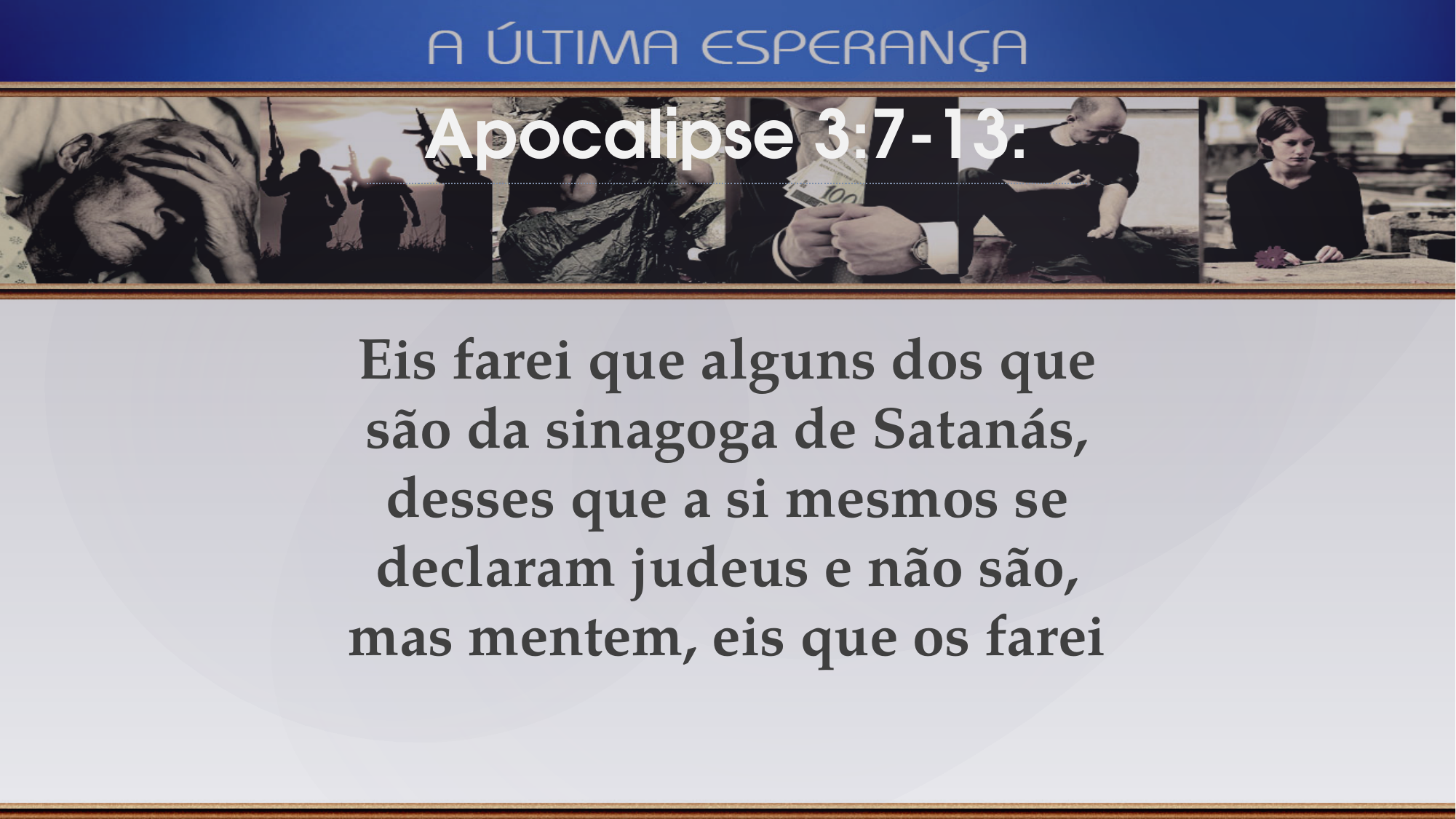

Apocalipse 3:7-13:
Eis farei que alguns dos que são da sinagoga de Satanás, desses que a si mesmos se declaram judeus e não são, mas mentem, eis que os farei